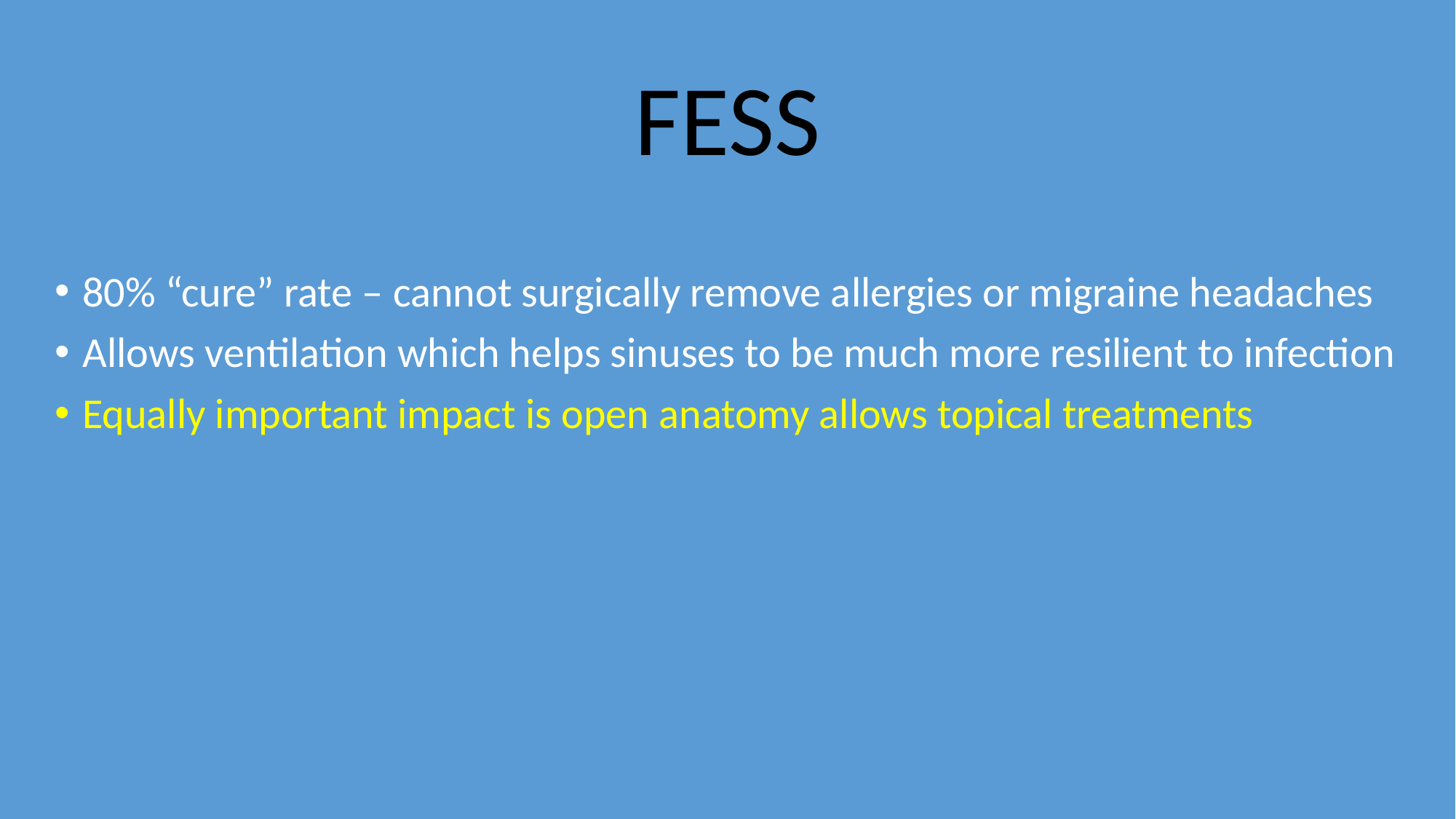

# FESS
80% “cure” rate – cannot surgically remove allergies or migraine headaches
Allows ventilation which helps sinuses to be much more resilient to infection
Equally important impact is open anatomy allows topical treatments